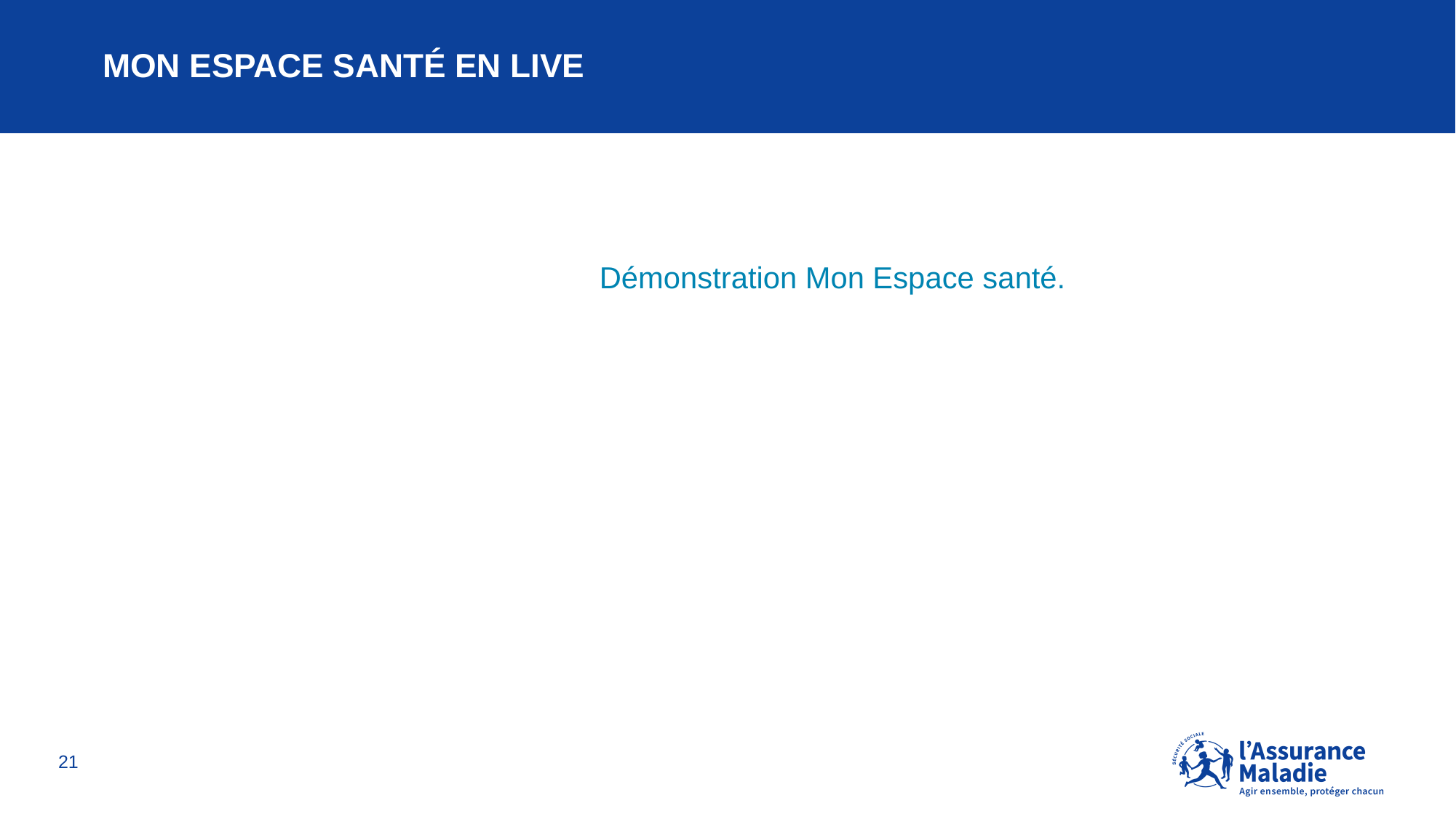

# Mon espace santé en live
				Démonstration Mon Espace santé.

21